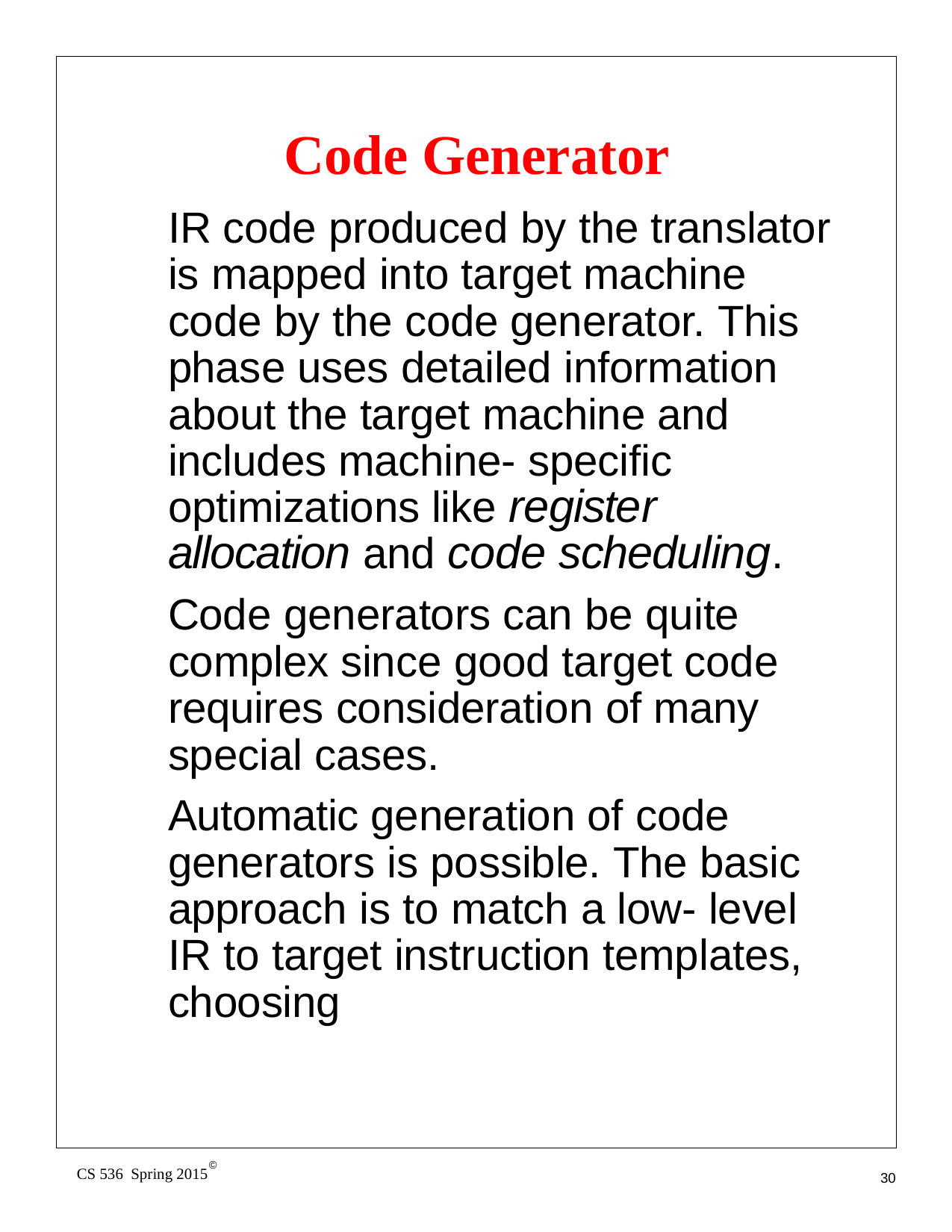

# Code Generator
IR code produced by the translator is mapped into target machine code by the code generator. This phase uses detailed information about the target machine and includes machine- specific optimizations like register allocation and code scheduling.
Code generators can be quite complex since good target code requires consideration of many special cases.
Automatic generation of code generators is possible. The basic approach is to match a low- level IR to target instruction templates, choosing
©
CS 536  Spring 2015
30